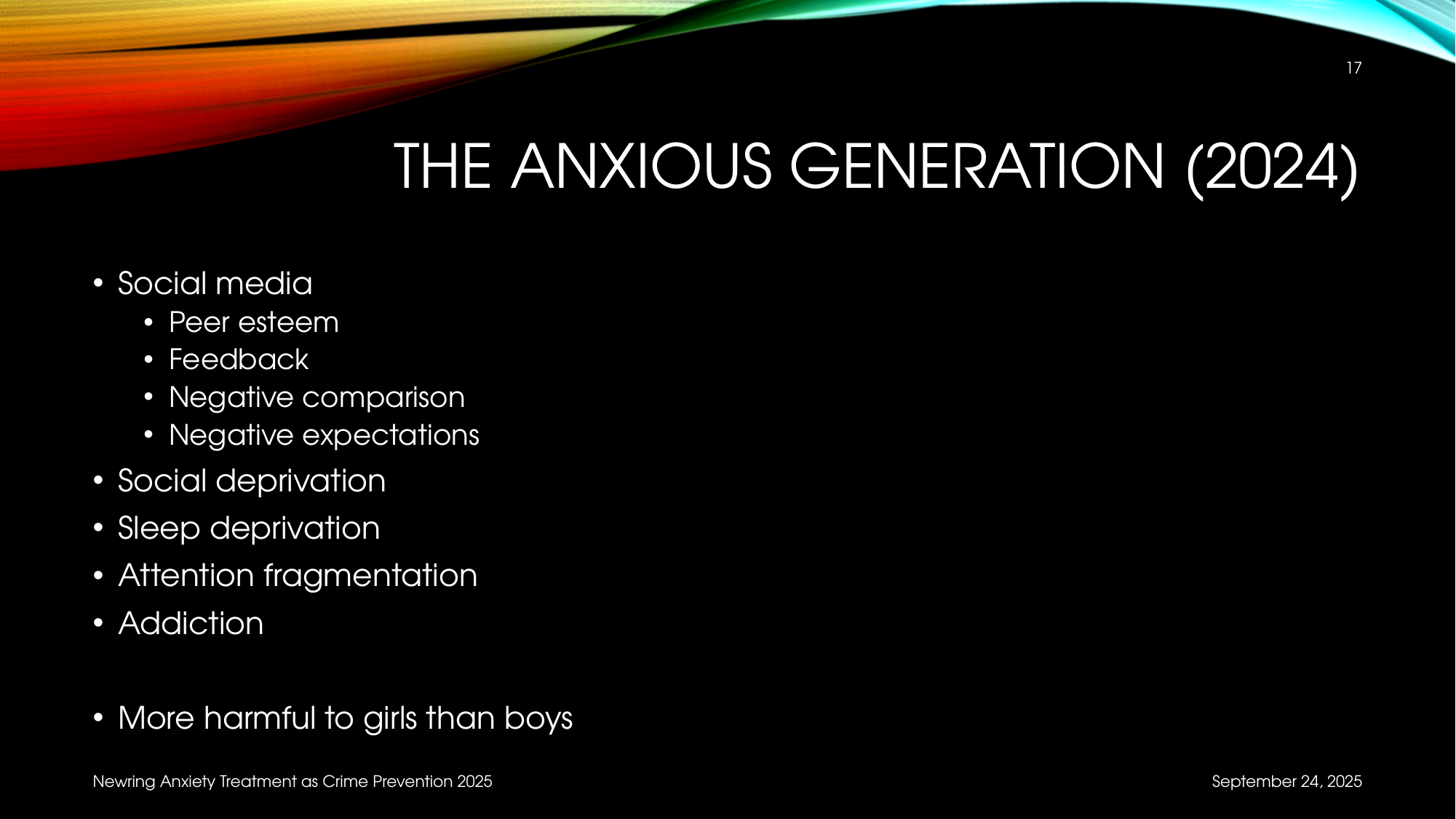

17
# The Anxious generation (2024)
Social media
Peer esteem
Feedback
Negative comparison
Negative expectations
Social deprivation
Sleep deprivation
Attention fragmentation
Addiction

More harmful to girls than boys
Newring Anxiety Treatment as Crime Prevention 2025
September 24, 2025